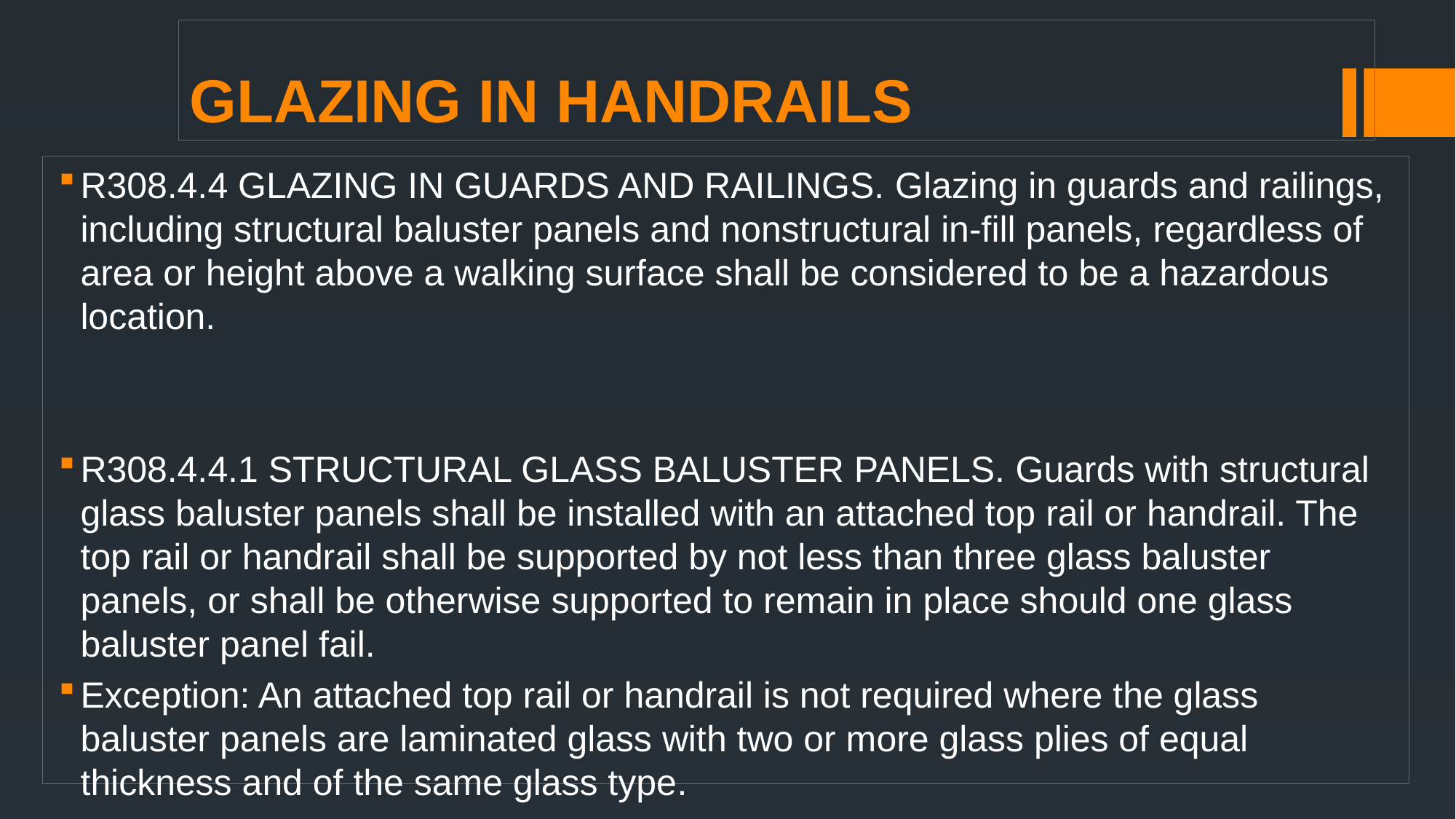

# GLAZING IN HANDRAILS
R308.4.4 Glazing in guards and railings. Glazing in guards and railings, including structural baluster panels and nonstructural in-fill panels, regardless of area or height above a walking surface shall be considered to be a hazardous location.

R308.4.4.1 Structural glass baluster panels. Guards with structural glass baluster panels shall be installed with an attached top rail or handrail. The top rail or handrail shall be supported by not less than three glass baluster panels, or shall be otherwise supported to remain in place should one glass baluster panel fail.
Exception: An attached top rail or handrail is not required where the glass baluster panels are laminated glass with two or more glass plies of equal thickness and of the same glass type.